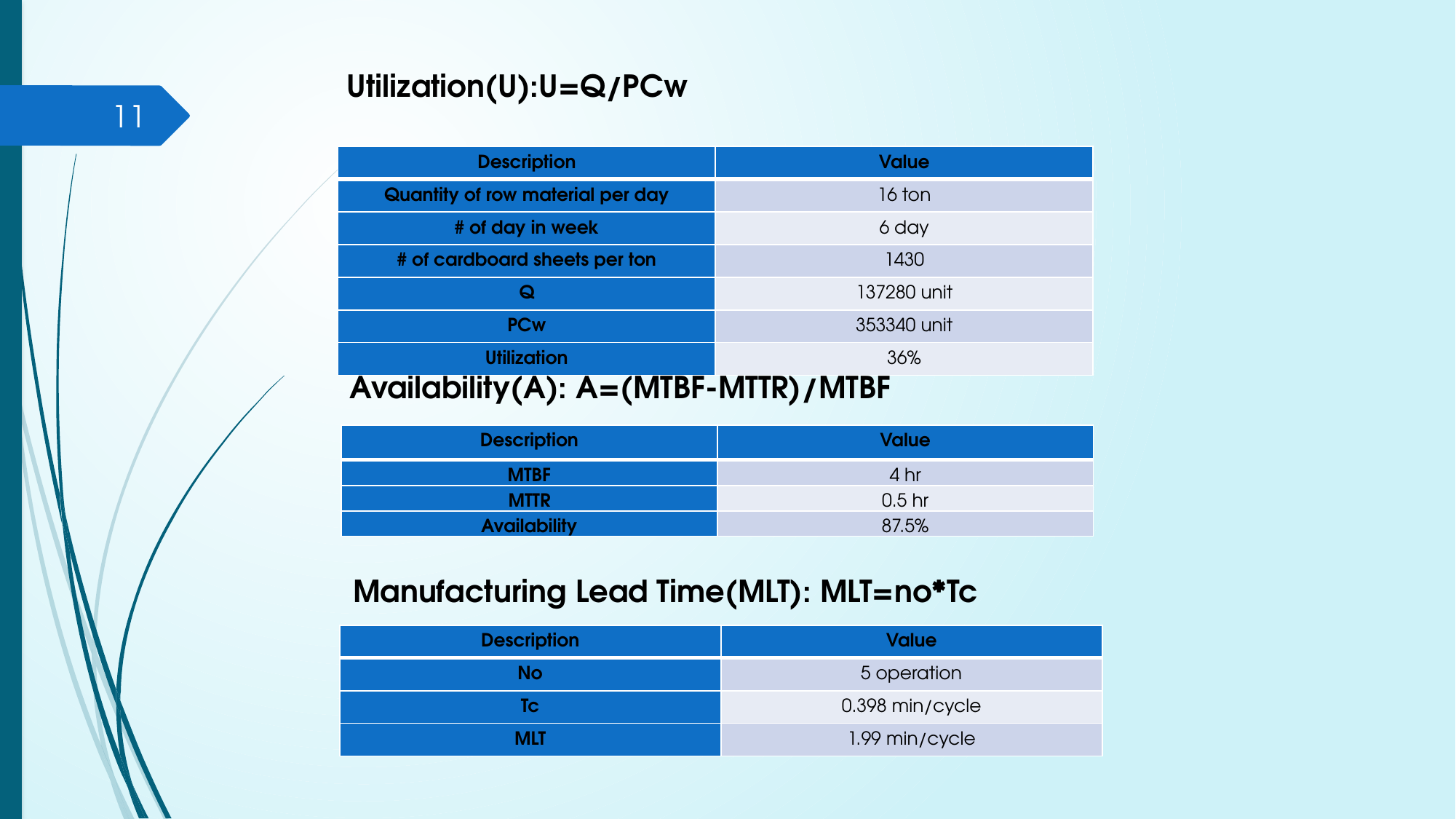

Utilization(U):U=Q/PCw

11
| Description | Value |
| --- | --- |
| Quantity of row material per day | 16 ton |
| # of day in week | 6 day |
| # of cardboard sheets per ton | 1430 |
| Q | 137280 unit |
| PCw | 353340 unit |
| Utilization | 36% |
# Availability(A): A=(MTBF-MTTR)/MTBF
| Description | Value |
| --- | --- |
| MTBF | 4 hr |
| MTTR | 0.5 hr |
| Availability | 87.5% |
Manufacturing Lead Time(MLT): MLT=no*Tc

| Description | Value |
| --- | --- |
| No | 5 operation |
| Tc | 0.398 min/cycle |
| MLT | 1.99 min/cycle |